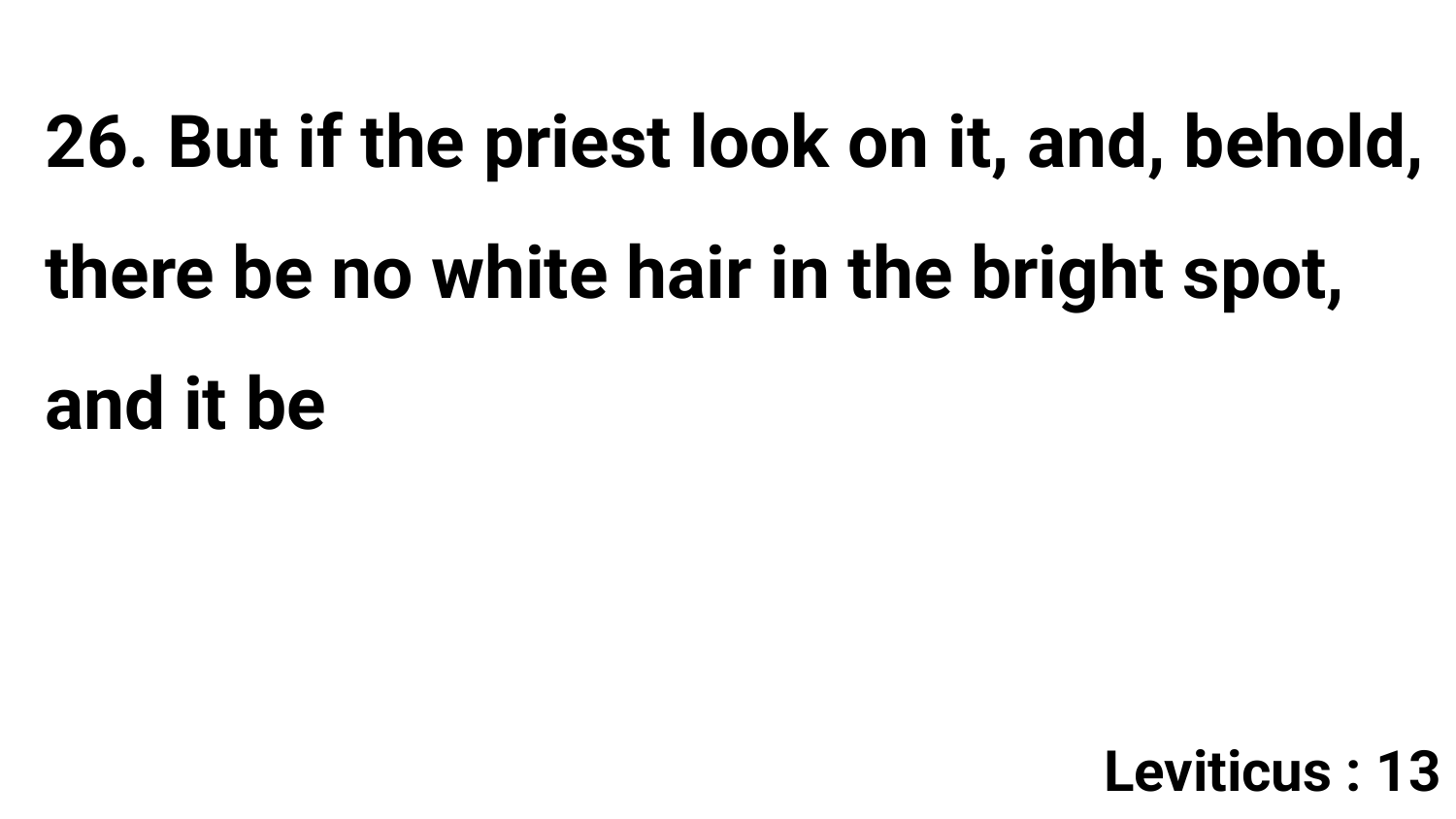

26. But if the priest look on it, and, behold, there be no white hair in the bright spot, and it be
Leviticus : 13